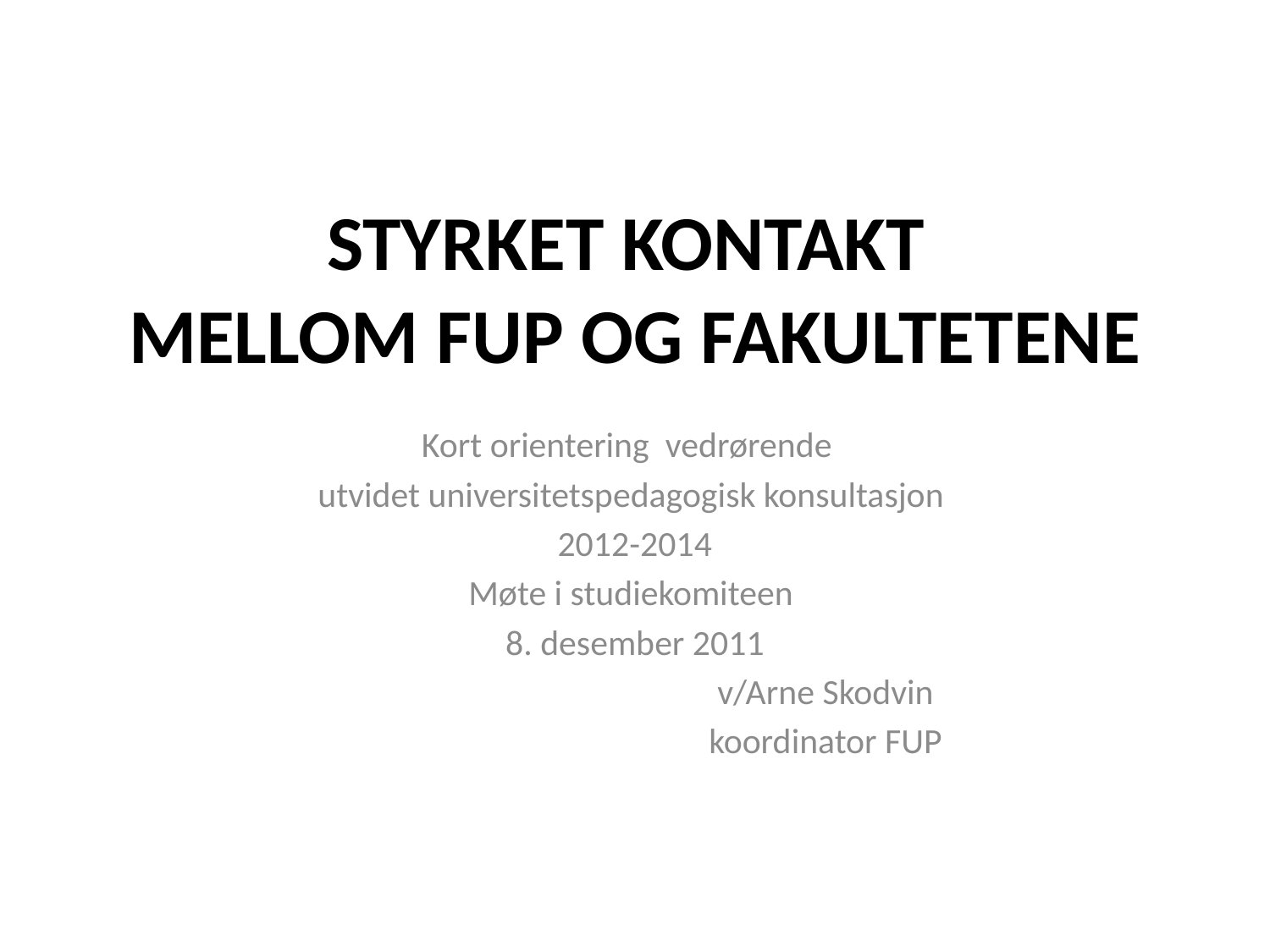

# STYRKET KONTAKT MELLOM FUP OG FAKULTETENE
Kort orientering  vedrørende
utvidet universitetspedagogisk konsultasjon
2012-2014
Møte i studiekomiteen
8. desember 2011
			v/Arne Skodvin
			koordinator FUP